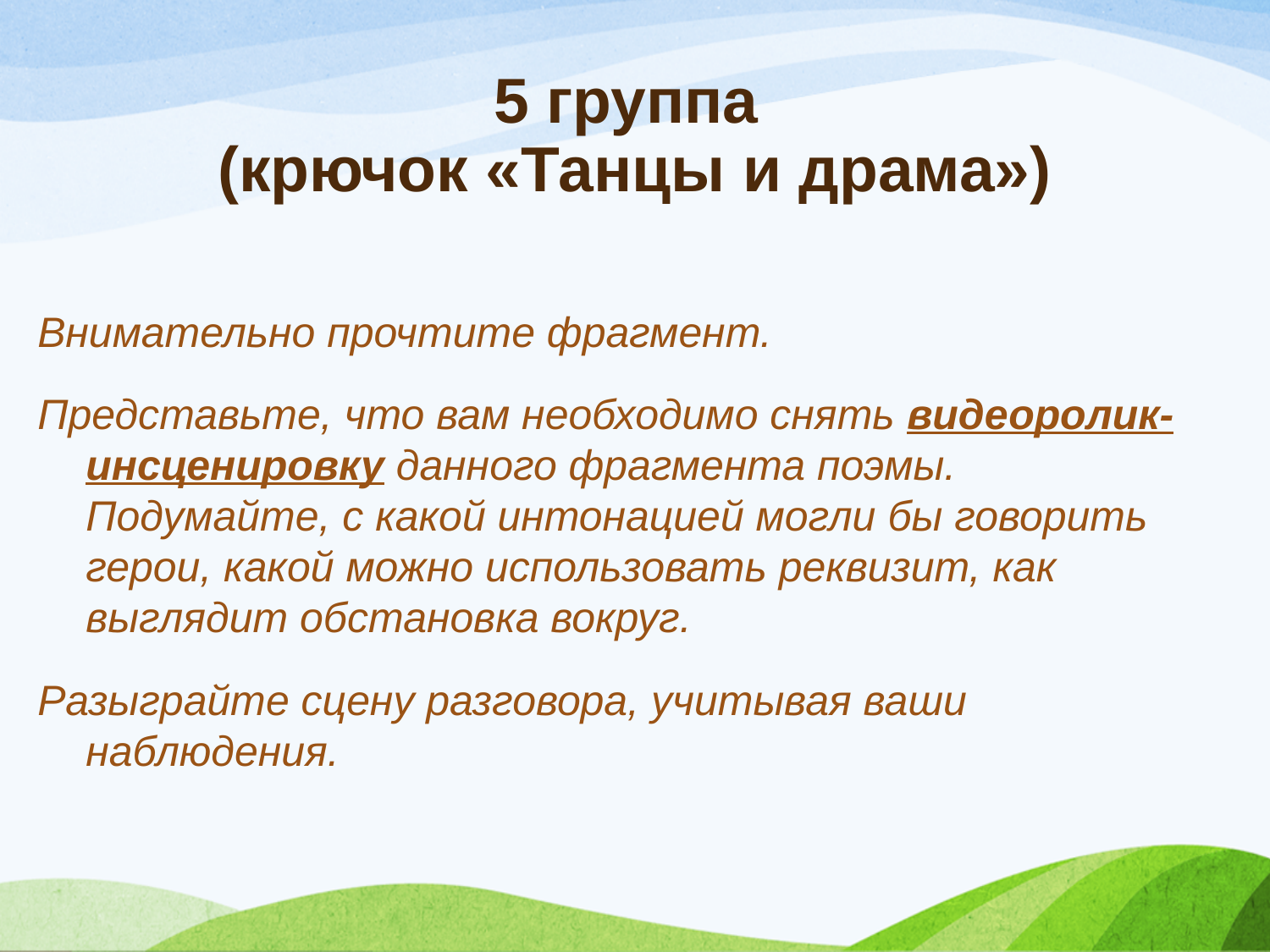

# 5 группа (крючок «Танцы и драма»)
Внимательно прочтите фрагмент.
Представьте, что вам необходимо снять видеоролик-инсценировку данного фрагмента поэмы. Подумайте, с какой интонацией могли бы говорить герои, какой можно использовать реквизит, как выглядит обстановка вокруг.
Разыграйте сцену разговора, учитывая ваши наблюдения.